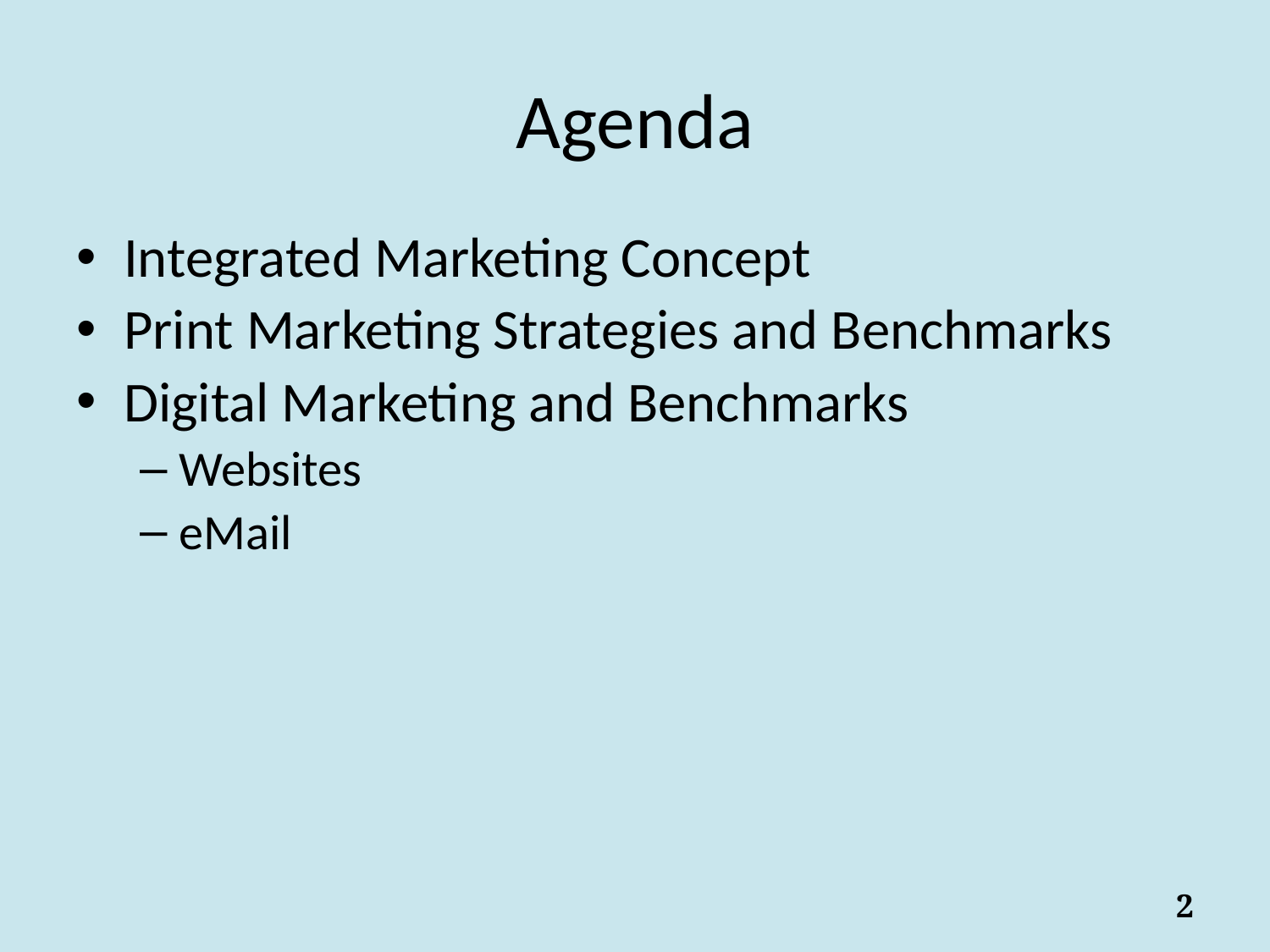

# Agenda
Integrated Marketing Concept
Print Marketing Strategies and Benchmarks
Digital Marketing and Benchmarks
Websites
eMail
2